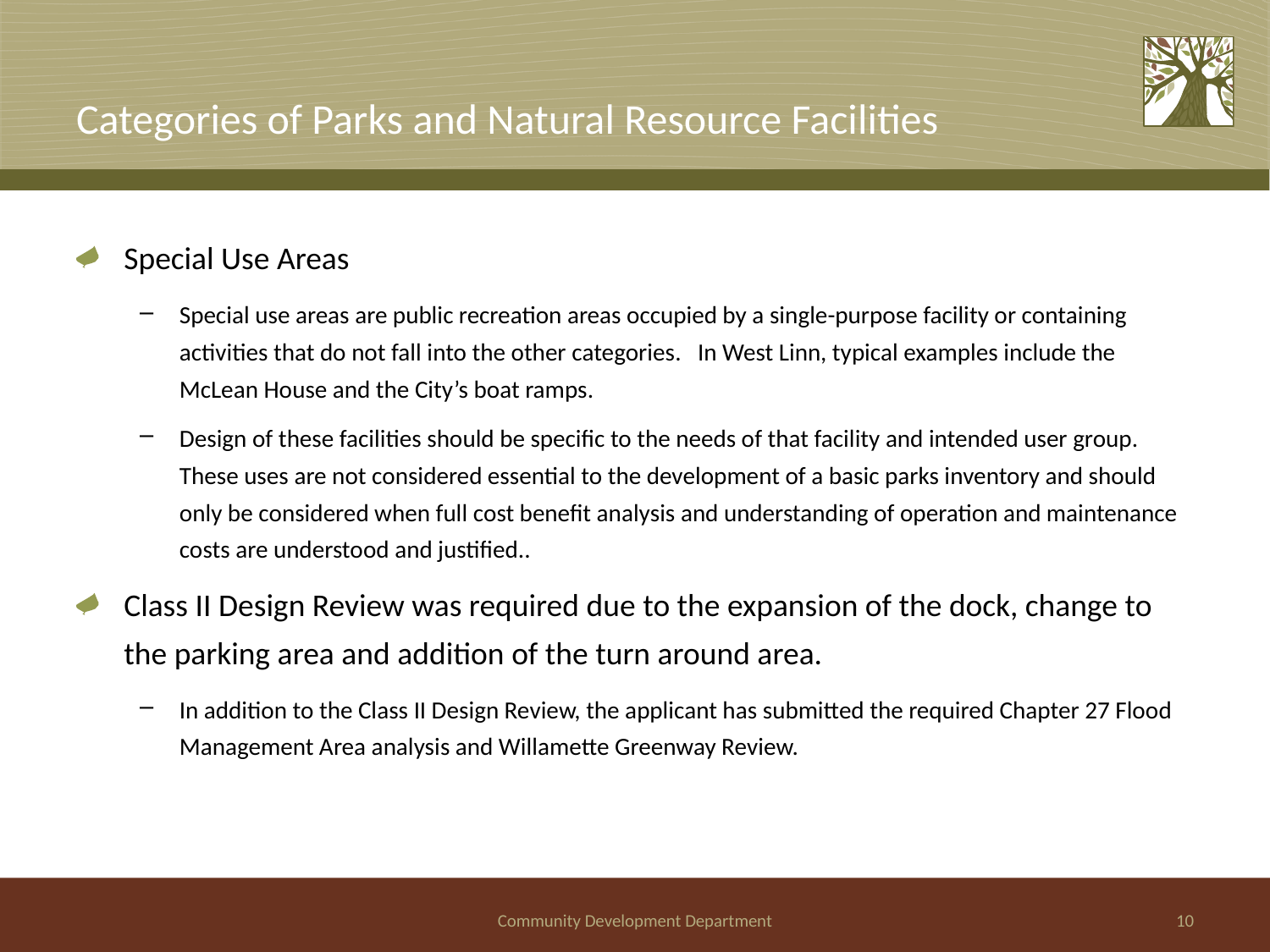

# Categories of Parks and Natural Resource Facilities
Special Use Areas
Special use areas are public recreation areas occupied by a single-purpose facility or containing activities that do not fall into the other categories.   In West Linn, typical examples include the McLean House and the City’s boat ramps.
Design of these facilities should be specific to the needs of that facility and intended user group. These uses are not considered essential to the development of a basic parks inventory and should only be considered when full cost benefit analysis and understanding of operation and maintenance costs are understood and justified..
Class II Design Review was required due to the expansion of the dock, change to the parking area and addition of the turn around area.
In addition to the Class II Design Review, the applicant has submitted the required Chapter 27 Flood Management Area analysis and Willamette Greenway Review.